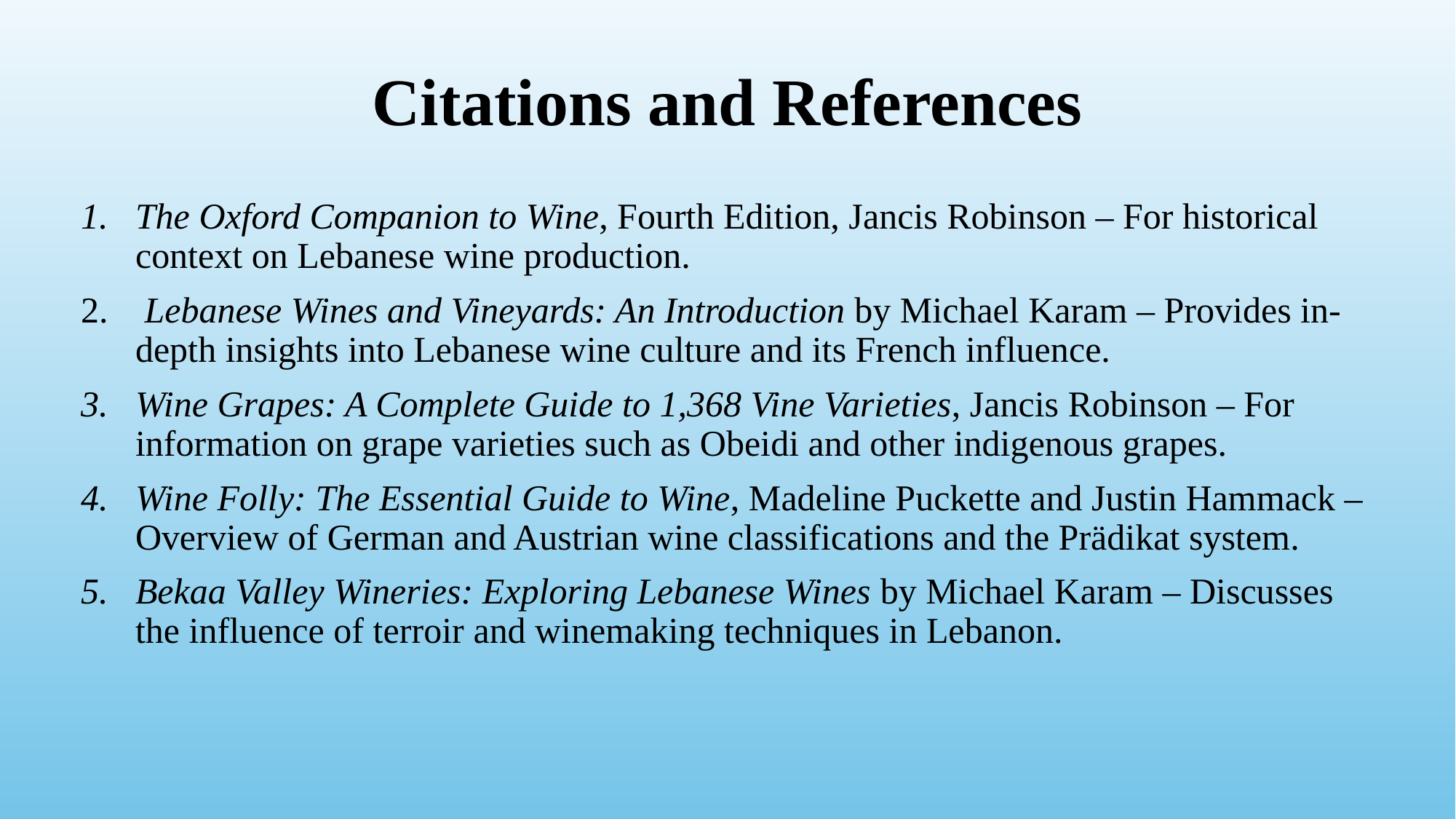

# Citations and References
The Oxford Companion to Wine, Fourth Edition, Jancis Robinson – For historical context on Lebanese wine production.
 Lebanese Wines and Vineyards: An Introduction by Michael Karam – Provides in-depth insights into Lebanese wine culture and its French influence.
Wine Grapes: A Complete Guide to 1,368 Vine Varieties, Jancis Robinson – For information on grape varieties such as Obeidi and other indigenous grapes.
Wine Folly: The Essential Guide to Wine, Madeline Puckette and Justin Hammack – Overview of German and Austrian wine classifications and the Prädikat system.
Bekaa Valley Wineries: Exploring Lebanese Wines by Michael Karam – Discusses the influence of terroir and winemaking techniques in Lebanon.